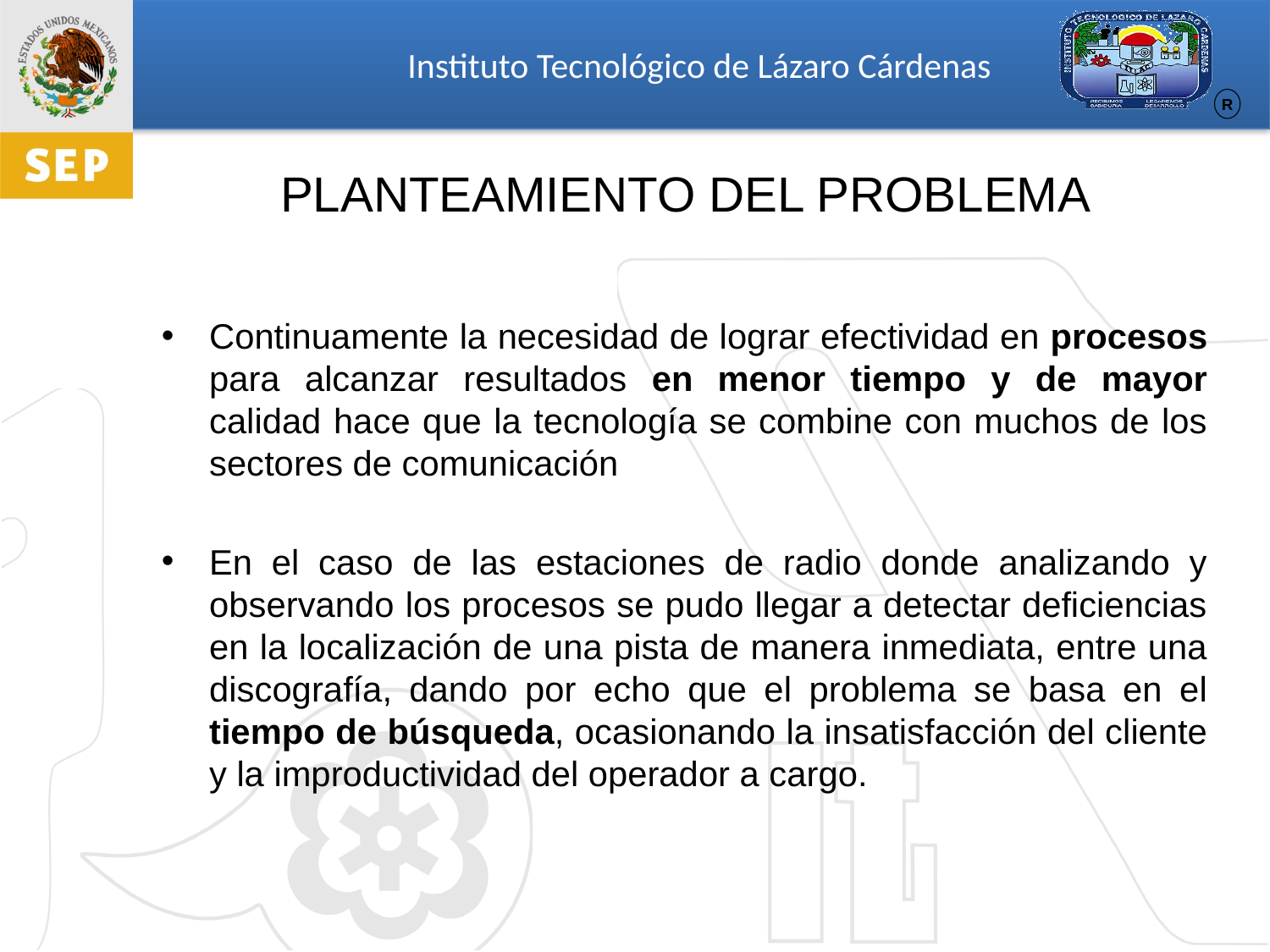

# PLANTEAMIENTO DEL PROBLEMA
Continuamente la necesidad de lograr efectividad en procesos para alcanzar resultados en menor tiempo y de mayor calidad hace que la tecnología se combine con muchos de los sectores de comunicación

En el caso de las estaciones de radio donde analizando y observando los procesos se pudo llegar a detectar deficiencias en la localización de una pista de manera inmediata, entre una discografía, dando por echo que el problema se basa en el tiempo de búsqueda, ocasionando la insatisfacción del cliente y la improductividad del operador a cargo.